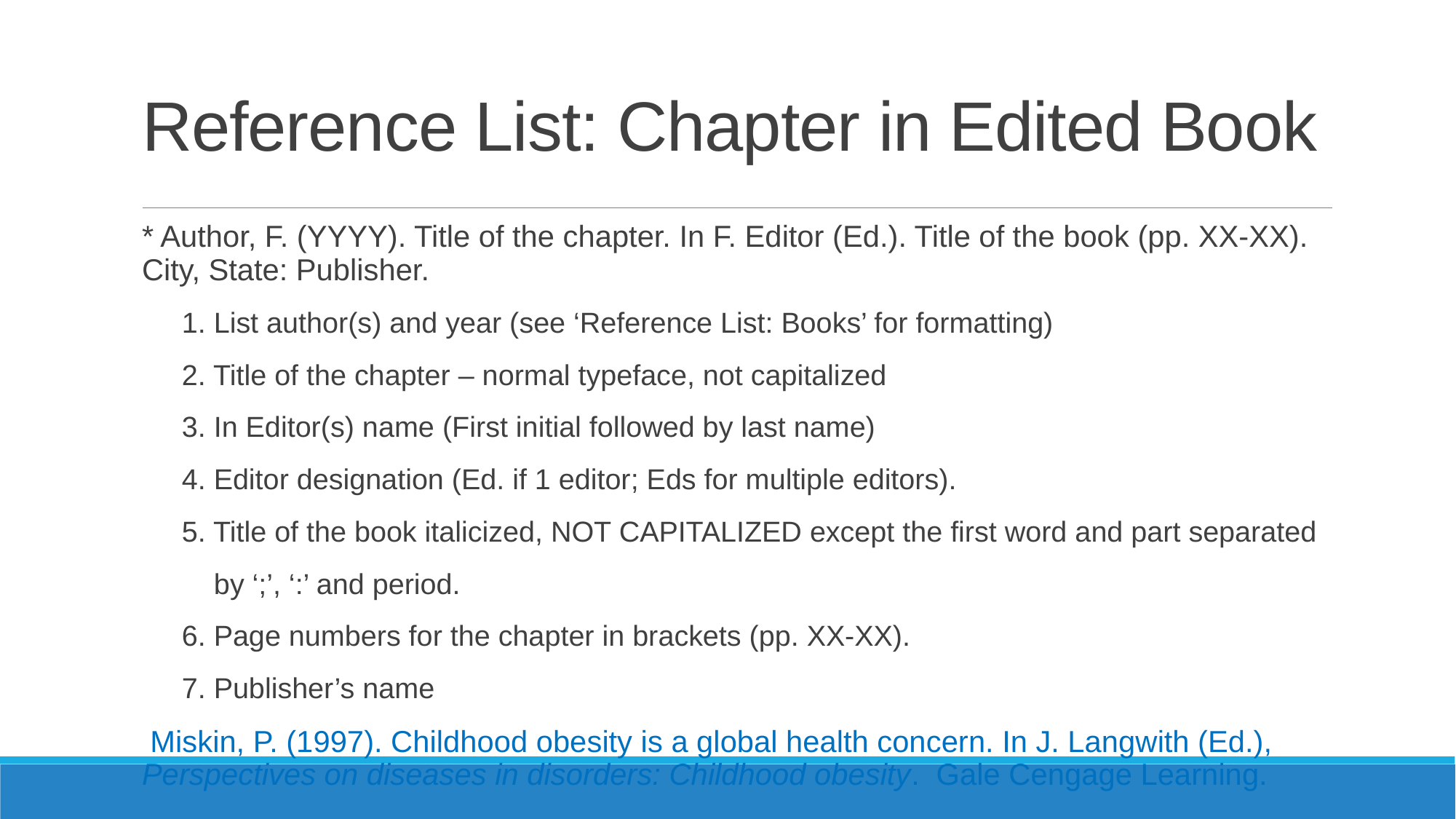

# Reference List: Chapter in Edited Book
* Author, F. (YYYY). Title of the chapter. In F. Editor (Ed.). Title of the book (pp. XX-XX). City, State: Publisher.
     1. List author(s) and year (see ‘Reference List: Books’ for formatting)
     2. Title of the chapter – normal typeface, not capitalized
     3. In Editor(s) name (First initial followed by last name)
     4. Editor designation (Ed. if 1 editor; Eds for multiple editors).
     5. Title of the book italicized, NOT CAPITALIZED except the first word and part separated
         by ‘;’, ‘:’ and period.
     6. Page numbers for the chapter in brackets (pp. XX-XX).
     7. Publisher’s name
 Miskin, P. (1997). Childhood obesity is a global health concern. In J. Langwith (Ed.),   Perspectives on diseases in disorders: Childhood obesity.  Gale Cengage Learning.